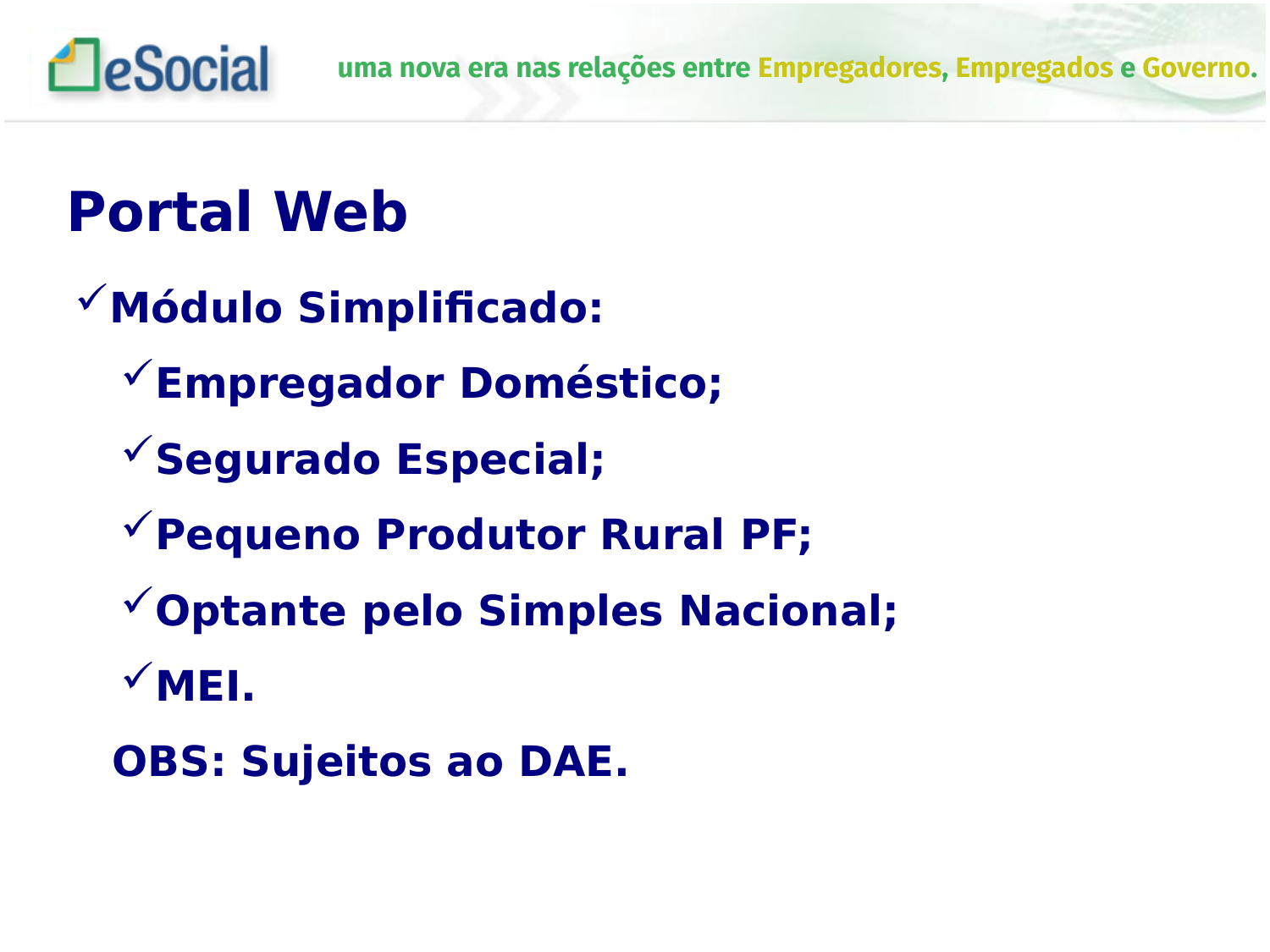

Portal Web
Módulo Simplificado:
Empregador Doméstico;
Segurado Especial;
Pequeno Produtor Rural PF;
Optante pelo Simples Nacional;
MEI.
OBS: Sujeitos ao DAE.